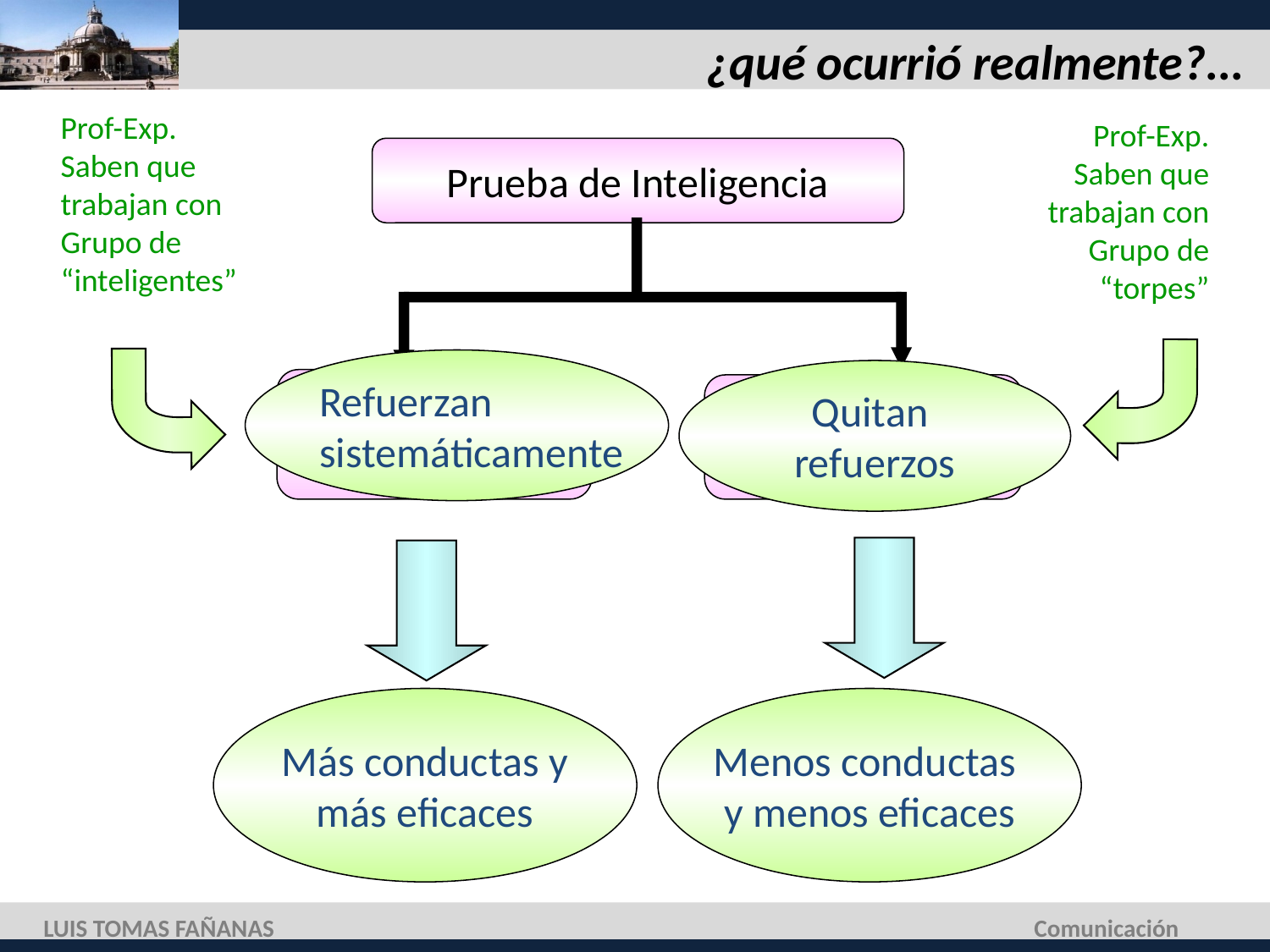

# ¿qué ocurrió realmente?...
Prof-Exp.
Saben que
trabajan con
Grupo de
“inteligentes”

Refuerzan
sistemáticamente
Prof-Exp.
Saben que
trabajan con
Grupo de
“torpes”

Quitan
refuerzos
Prueba de Inteligencia

Grupo
“inteligentes”
Grupo
“torpes”
Buenos
resultados
Malos
resultados

Menos conductas
y menos eficaces
Malos
resultados

Más conductas y
más eficaces
Buenos
resultados
LUIS TOMAS FAÑANAS
Comunicación